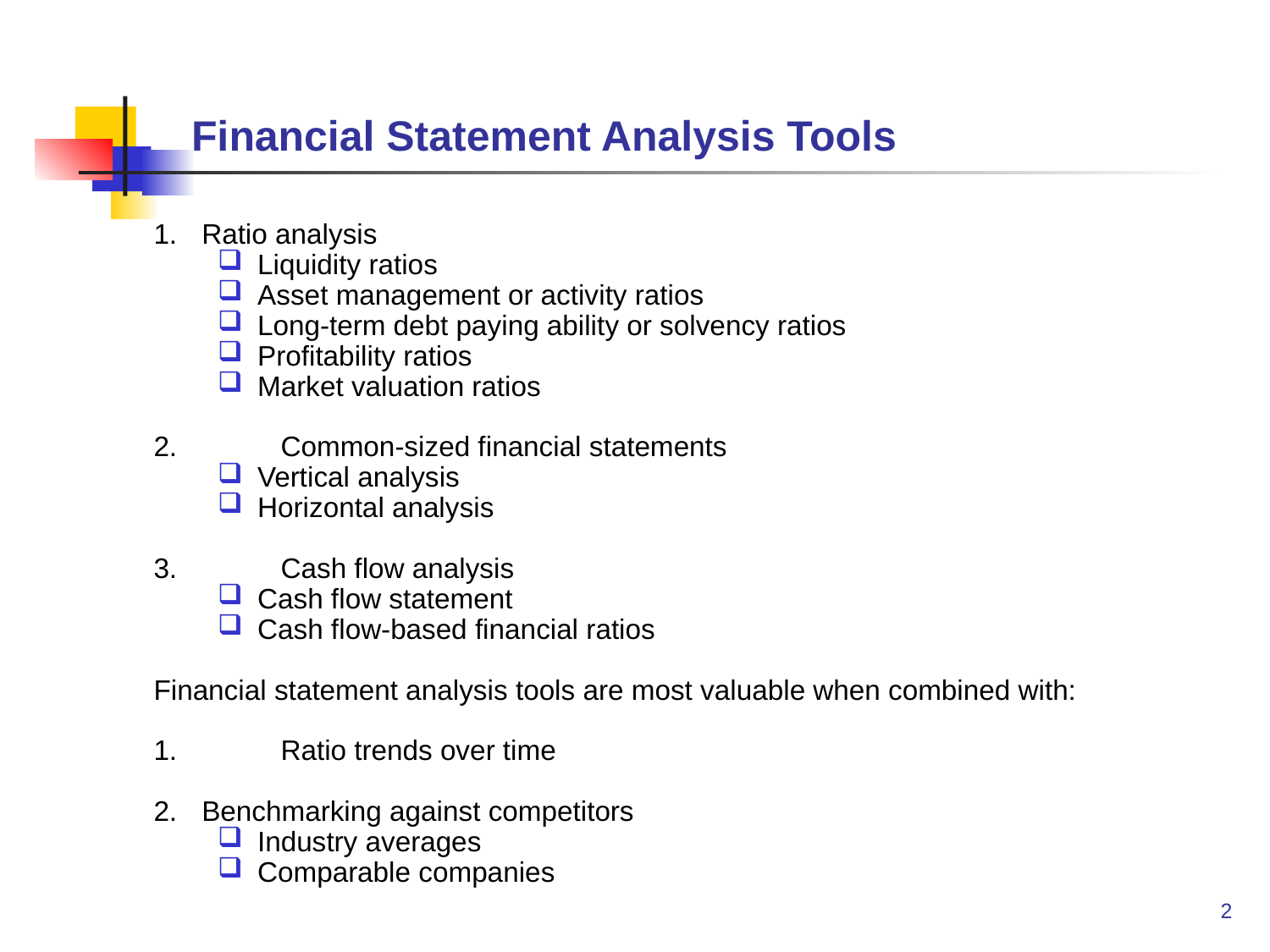

# Financial Statement Analysis Tools
1.	Ratio analysis
Liquidity ratios
Asset management or activity ratios
Long-term debt paying ability or solvency ratios
Profitability ratios
Market valuation ratios

2.	Common-sized financial statements
Vertical analysis
Horizontal analysis

3.	Cash flow analysis
Cash flow statement
Cash flow-based financial ratios

Financial statement analysis tools are most valuable when combined with:

1.	Ratio trends over time

2.	Benchmarking against competitors
Industry averages
Comparable companies
2